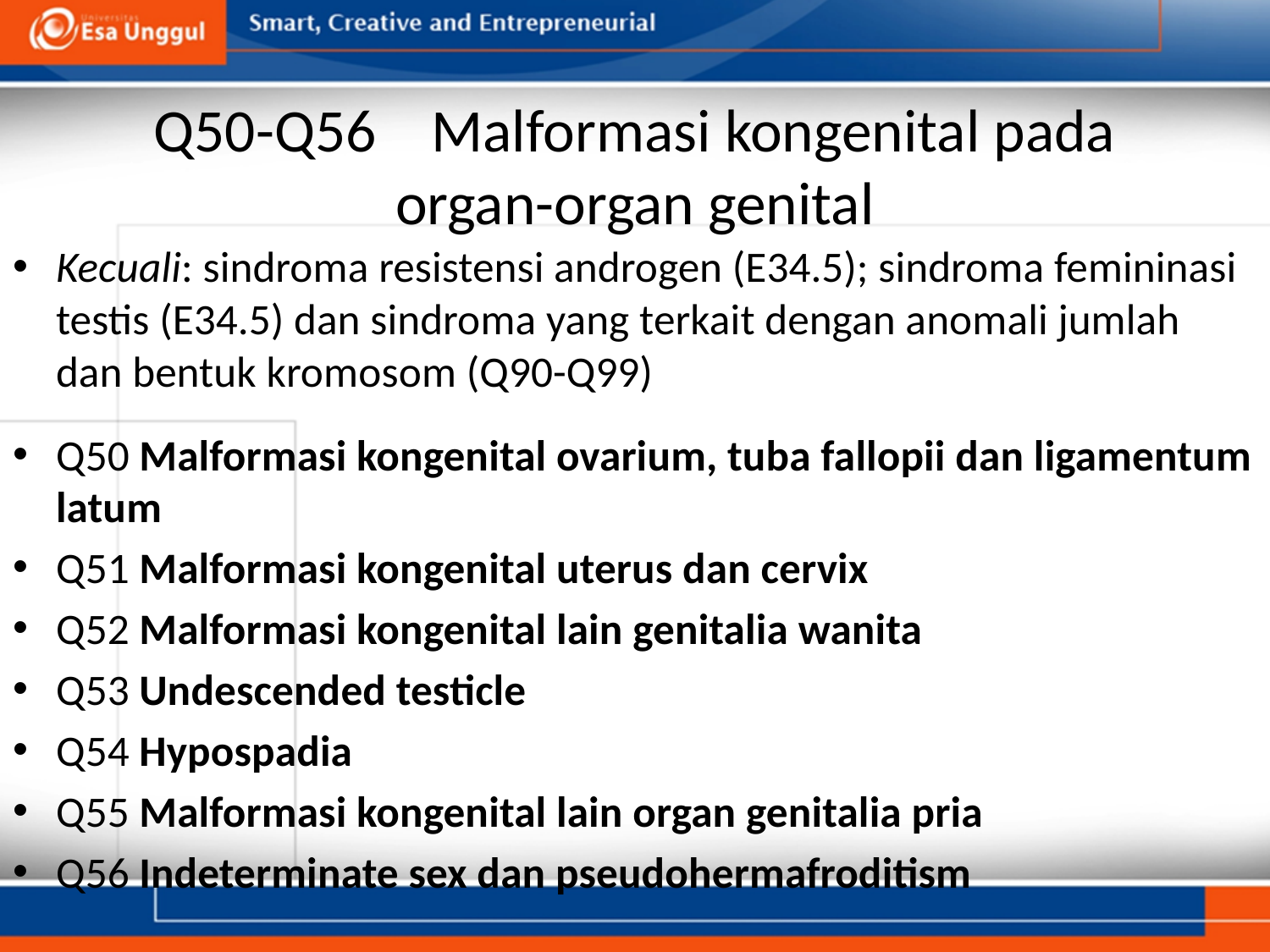

# Q50-Q56    Malformasi kongenital pada organ-organ genital
Kecuali: sindroma resistensi androgen (E34.5); sindroma femininasi testis (E34.5) dan sindroma yang terkait dengan anomali jumlah dan bentuk kromosom (Q90-Q99)

Q50 Malformasi kongenital ovarium, tuba fallopii dan ligamentum latum
Q51 Malformasi kongenital uterus dan cervix
Q52 Malformasi kongenital lain genitalia wanita
Q53 Undescended testicle
Q54 Hypospadia
Q55 Malformasi kongenital lain organ genitalia pria
Q56 Indeterminate sex dan pseudohermafroditism